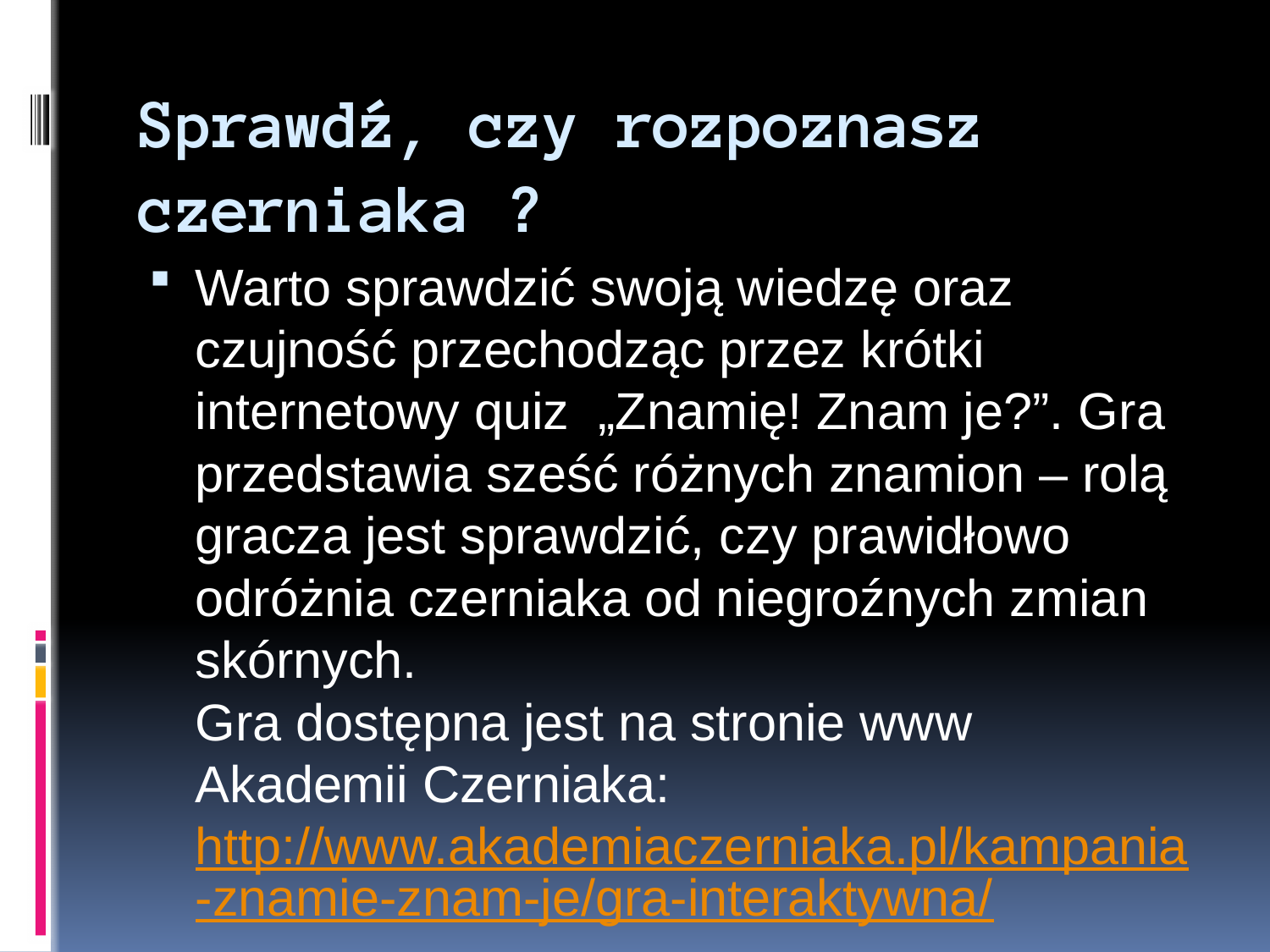

# Sprawdź, czy rozpoznasz czerniaka ?
Warto sprawdzić swoją wiedzę oraz czujność przechodząc przez krótki internetowy quiz  „Znamię! Znam je?”. Gra przedstawia sześć różnych znamion – rolą gracza jest sprawdzić, czy prawidłowo odróżnia czerniaka od niegroźnych zmian skórnych.
Gra dostępna jest na stronie www Akademii Czerniaka: http://www.akademiaczerniaka.pl/kampania-znamie-znam-je/gra-interaktywna/